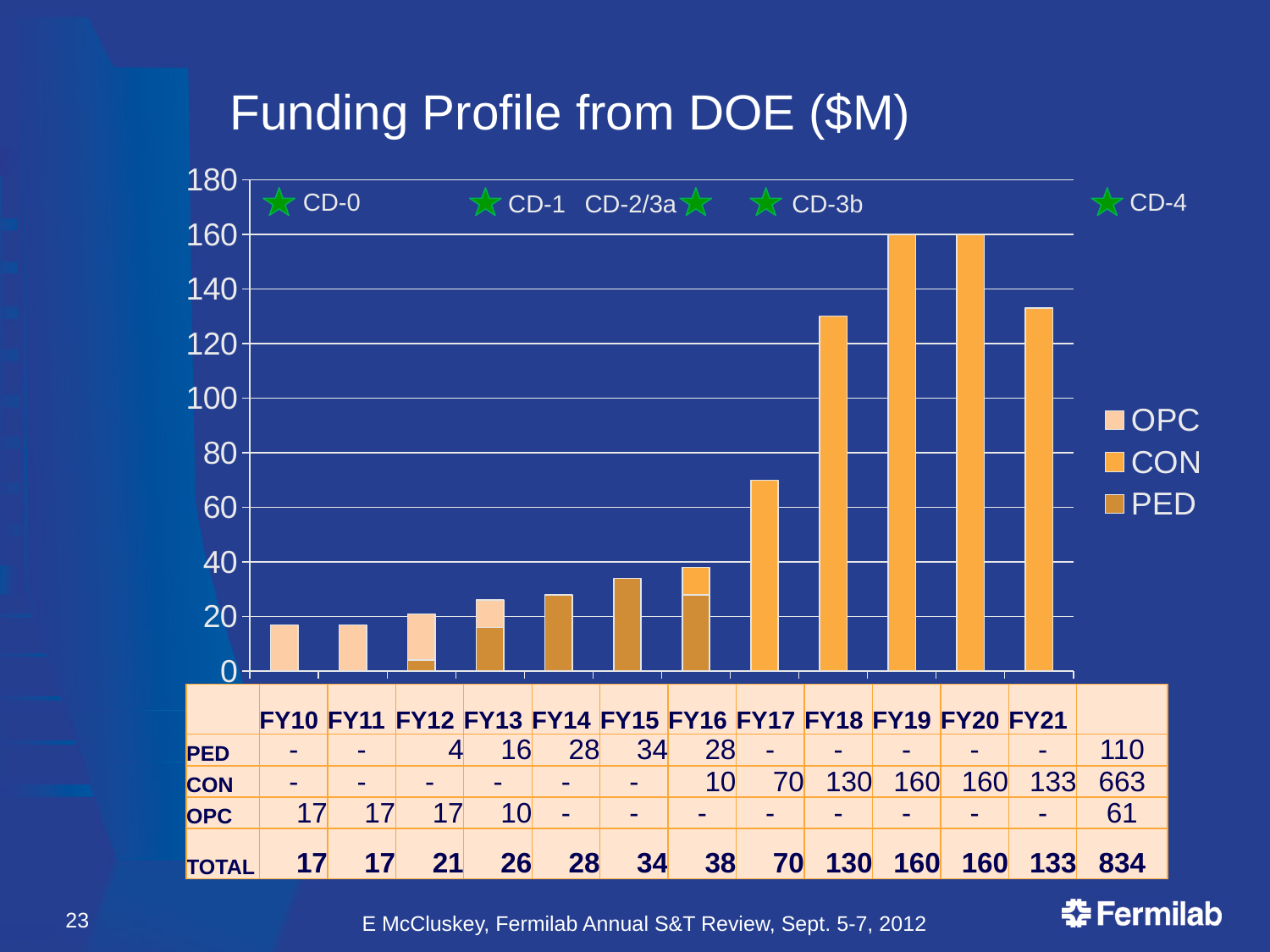

# Funding Profile from DOE ($M)

### Chart

| Category | PED | CON | OPC |
|---|---|---|---|
| FY10 | 0.0 | 0.0 | 17.0 |
| FY11 | 0.0 | 0.0 | 17.0 |
| FY12 | 4.0 | 0.0 | 17.0 |
| FY13 | 16.0 | 0.0 | 10.0 |
| FY14 | 28.0 | 0.0 | 0.0 |
| FY15 | 34.0 | 0.0 | 0.0 |
| FY16 | 28.0 | 10.0 | 0.0 |
| FY17 | 0.0 | 70.0 | 0.0 |
| FY18 | 0.0 | 130.0 | 0.0 |
| FY19 | 0.0 | 160.0 | 0.0 |
| FY20 | 0.0 | 160.0 | 0.0 |
| FY21 | 0.0 | 133.0 | 0.0 |
CD-0
CD-4
CD-1
CD-2/3a
CD-3b

|  | FY10 | FY11 | FY12 | FY13 | FY14 | FY15 | FY16 | FY17 | FY18 | FY19 | FY20 | FY21 |  |
| --- | --- | --- | --- | --- | --- | --- | --- | --- | --- | --- | --- | --- | --- |
| PED | - | - | 4 | 16 | 28 | 34 | 28 | - | - | - | - | - | 110 |
| CON | - | - | - | - | - | - | 10 | 70 | 130 | 160 | 160 | 133 | 663 |
| OPC | 17 | 17 | 17 | 10 | - | - | - | - | - | - | - | - | 61 |
| TOTAL | 17 | 17 | 21 | 26 | 28 | 34 | 38 | 70 | 130 | 160 | 160 | 133 | 834 |
23
E McCluskey, Fermilab Annual S&T Review, Sept. 5-7, 2012